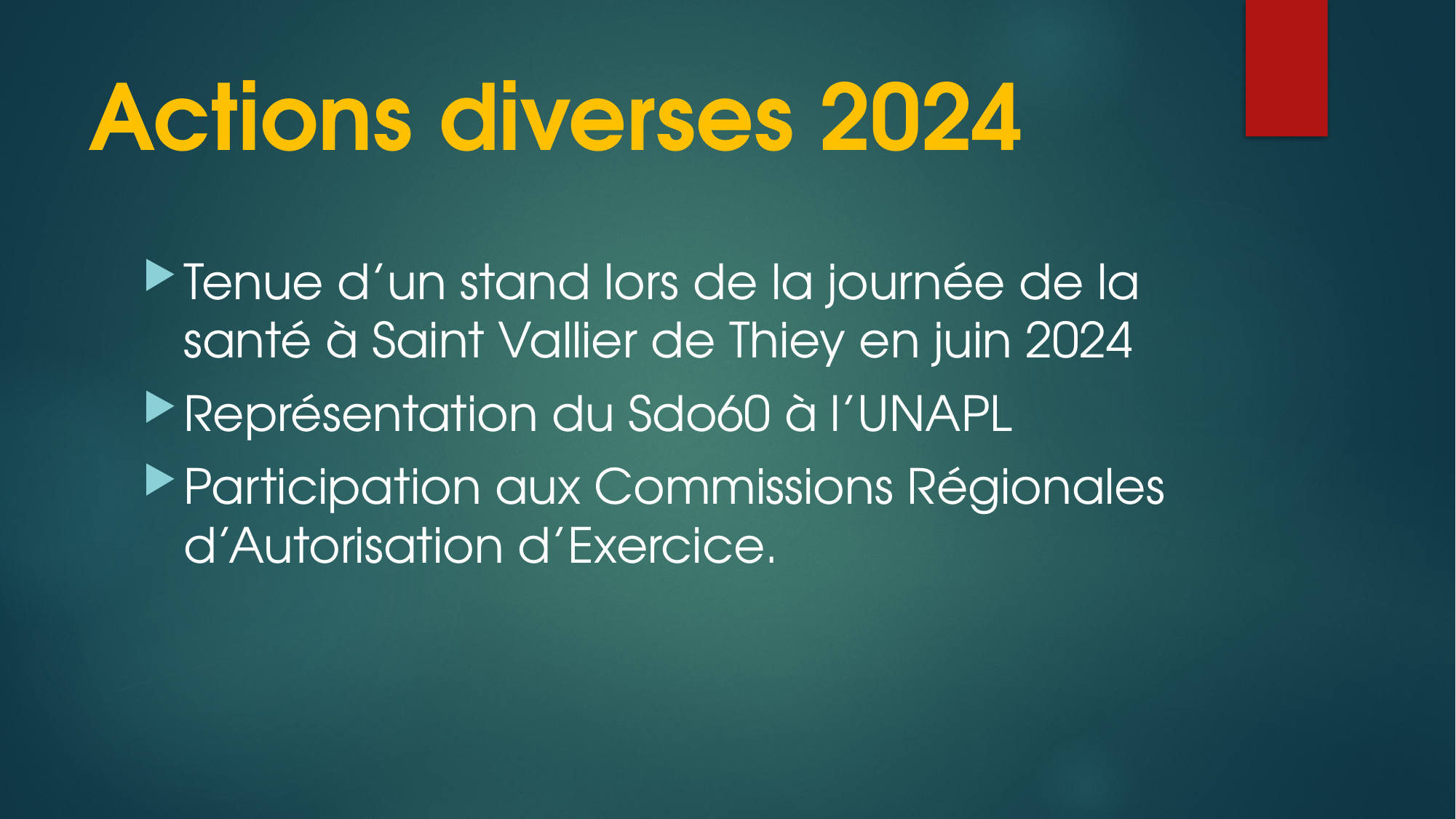

# Actions diverses 2024
Tenue d’un stand lors de la journée de la santé à Saint Vallier de Thiey en juin 2024
Représentation du Sdo60 à l’UNAPL
Participation aux Commissions Régionales d’Autorisation d’Exercice.